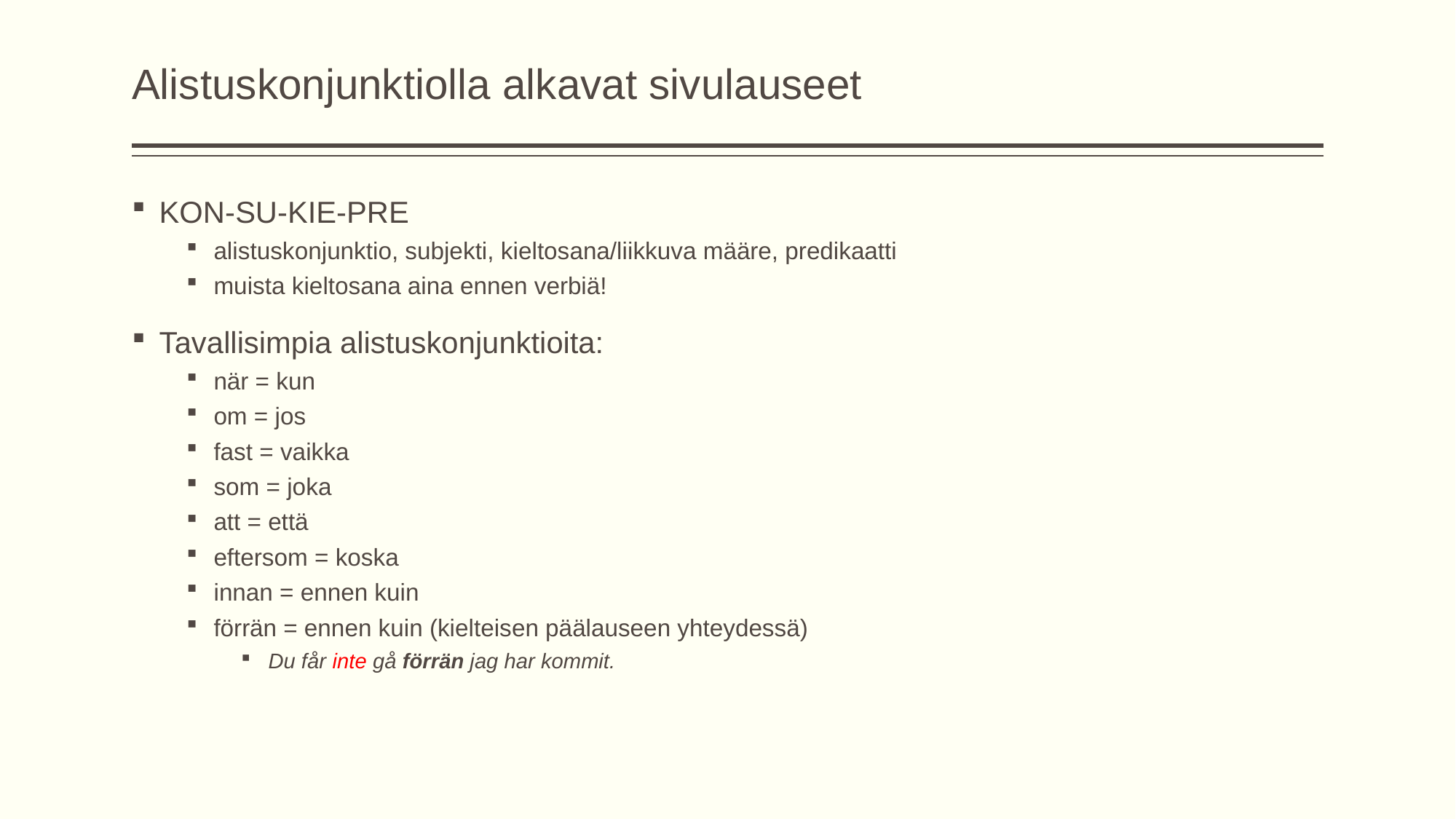

# Alistuskonjunktiolla alkavat sivulauseet
KON-SU-KIE-PRE
alistuskonjunktio, subjekti, kieltosana/liikkuva määre, predikaatti
muista kieltosana aina ennen verbiä!
Tavallisimpia alistuskonjunktioita:
när = kun
om = jos
fast = vaikka
som = joka
att = että
eftersom = koska
innan = ennen kuin
förrän = ennen kuin (kielteisen päälauseen yhteydessä)
Du får inte gå förrän jag har kommit.